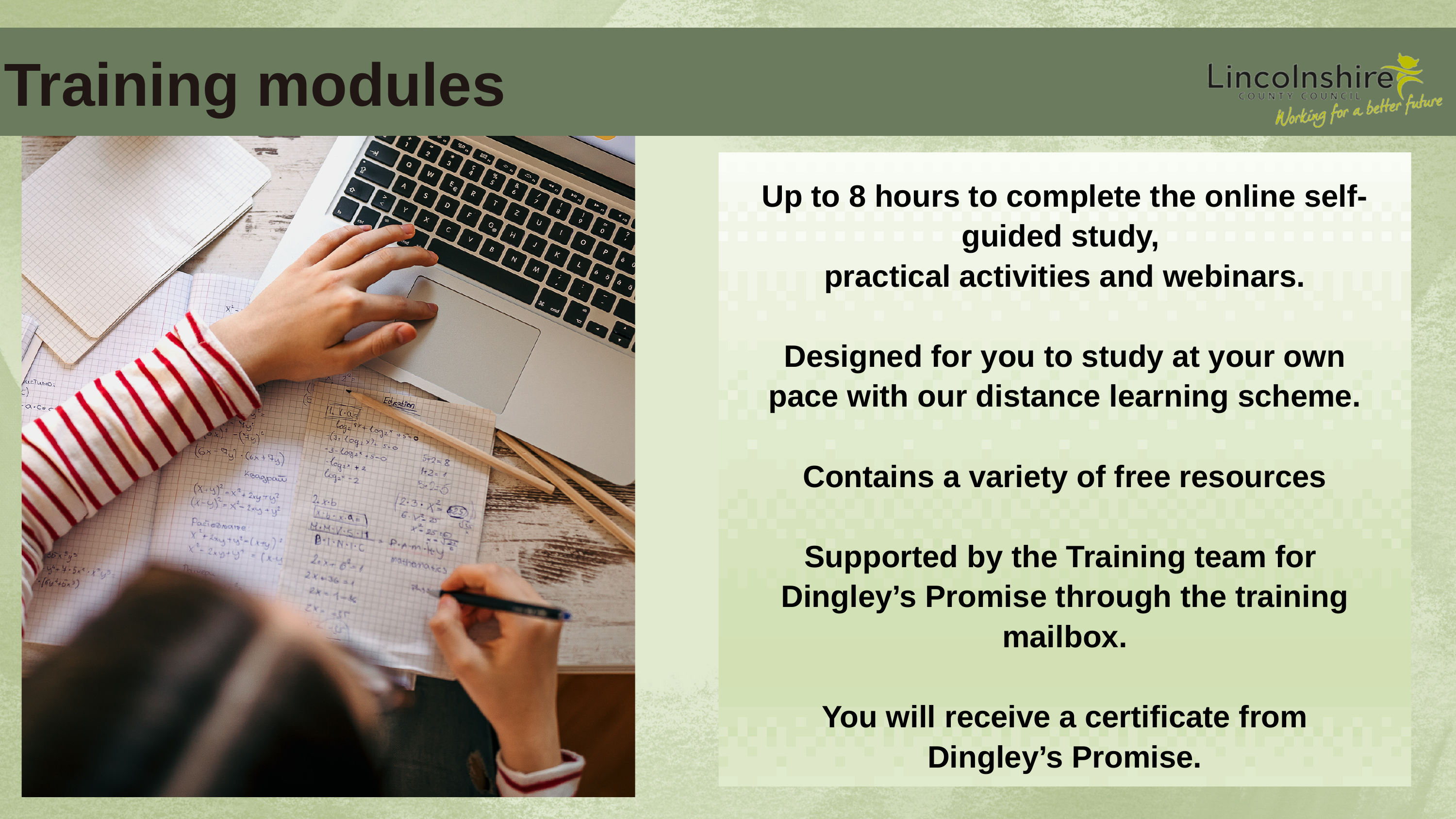

Training modules

Up to 8 hours to complete the online self-guided study,
practical activities and webinars.

Designed for you to study at your own pace with our distance learning scheme.

Contains a variety of free resources

Supported by the Training team for  Dingley’s Promise through the training mailbox.

You will receive a certificate from Dingley’s Promise.